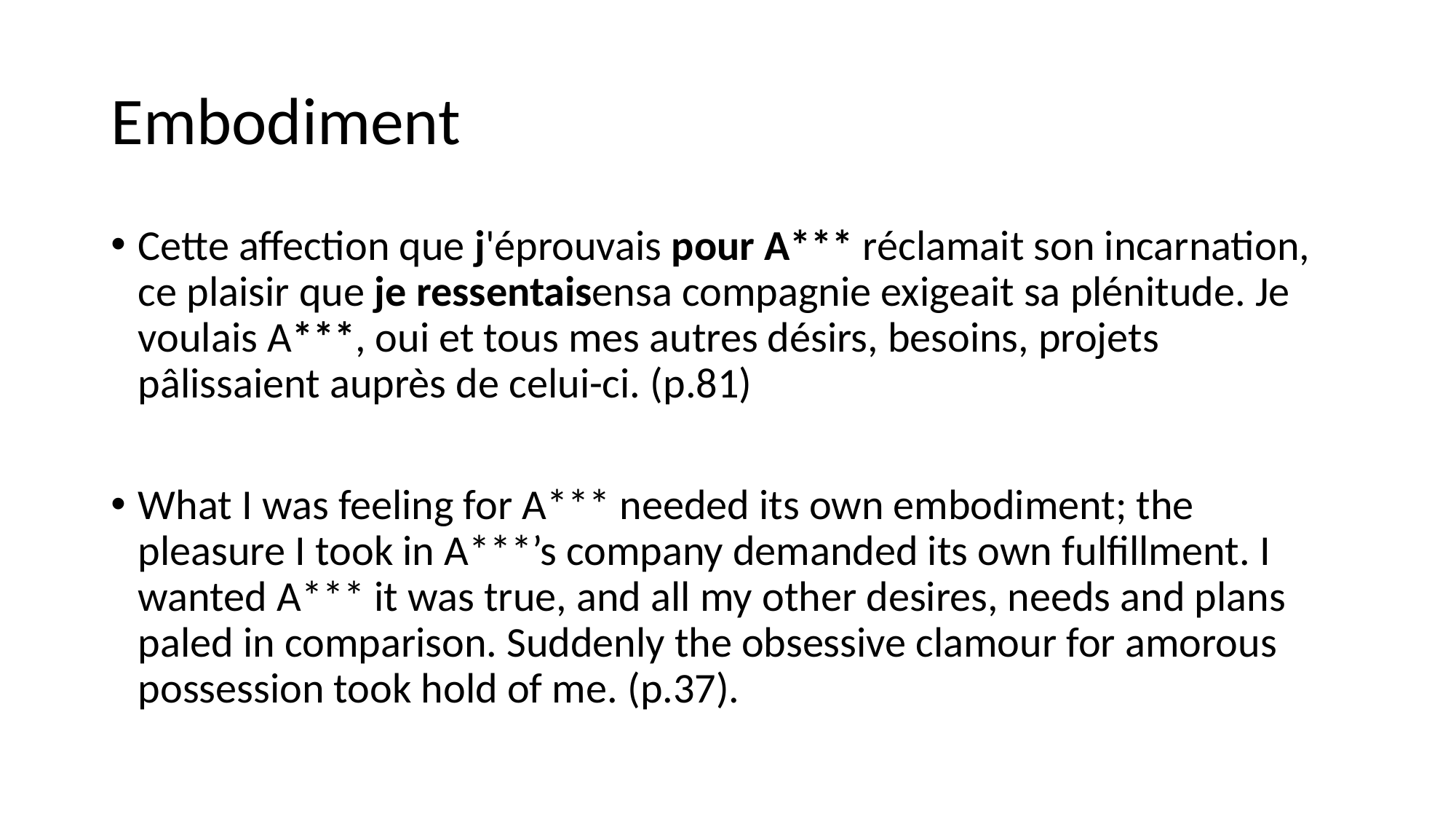

# Embodiment
Cette affection que j'éprouvais pour A*** réclamait son incarnation, ce plaisir que je ressentaisensa compagnie exigeait sa plénitude. Je voulais A***, oui et tous mes autres désirs, besoins, projets pâlissaient auprès de celui-ci. (p.81)

What I was feeling for A*** needed its own embodiment; the pleasure I took in A***’s company demanded its own fulfillment. I wanted A*** it was true, and all my other desires, needs and plans paled in comparison. Suddenly the obsessive clamour for amorous possession took hold of me. (p.37).